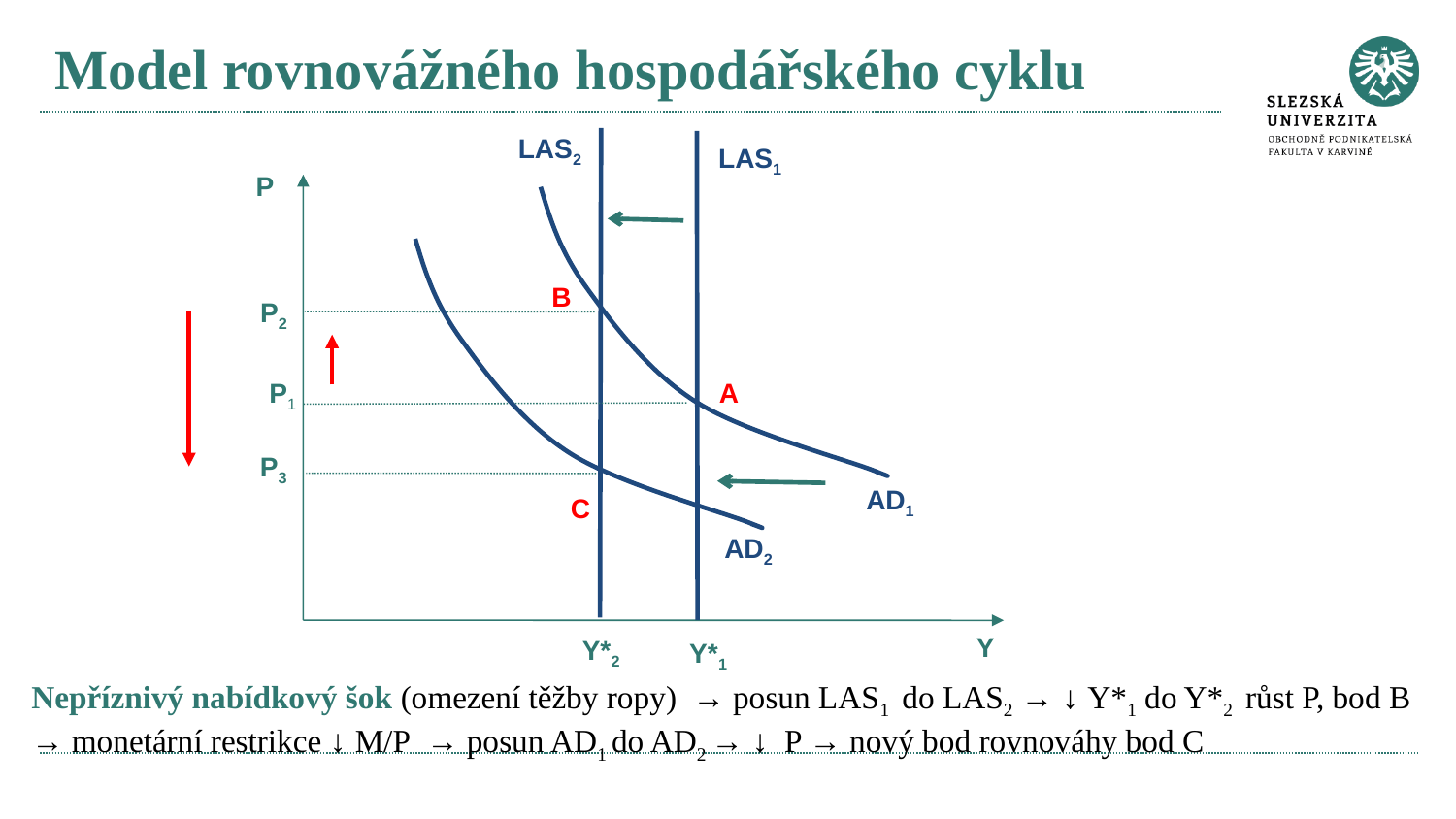

# Model rovnovážného hospodářského cyklu
LAS2

LAS1
P

B
P2
P1
A
P3
AD1
C
AD2

Y
Y*2
Y*1
Nepříznivý nabídkový šok (omezení těžby ropy)  → posun LAS1  do LAS2 → ↓ Y*1 do Y*2  růst P, bod B → monetární restrikce ↓ M/P  → posun AD1 do AD2 → ↓  P → nový bod rovnováhy bod C